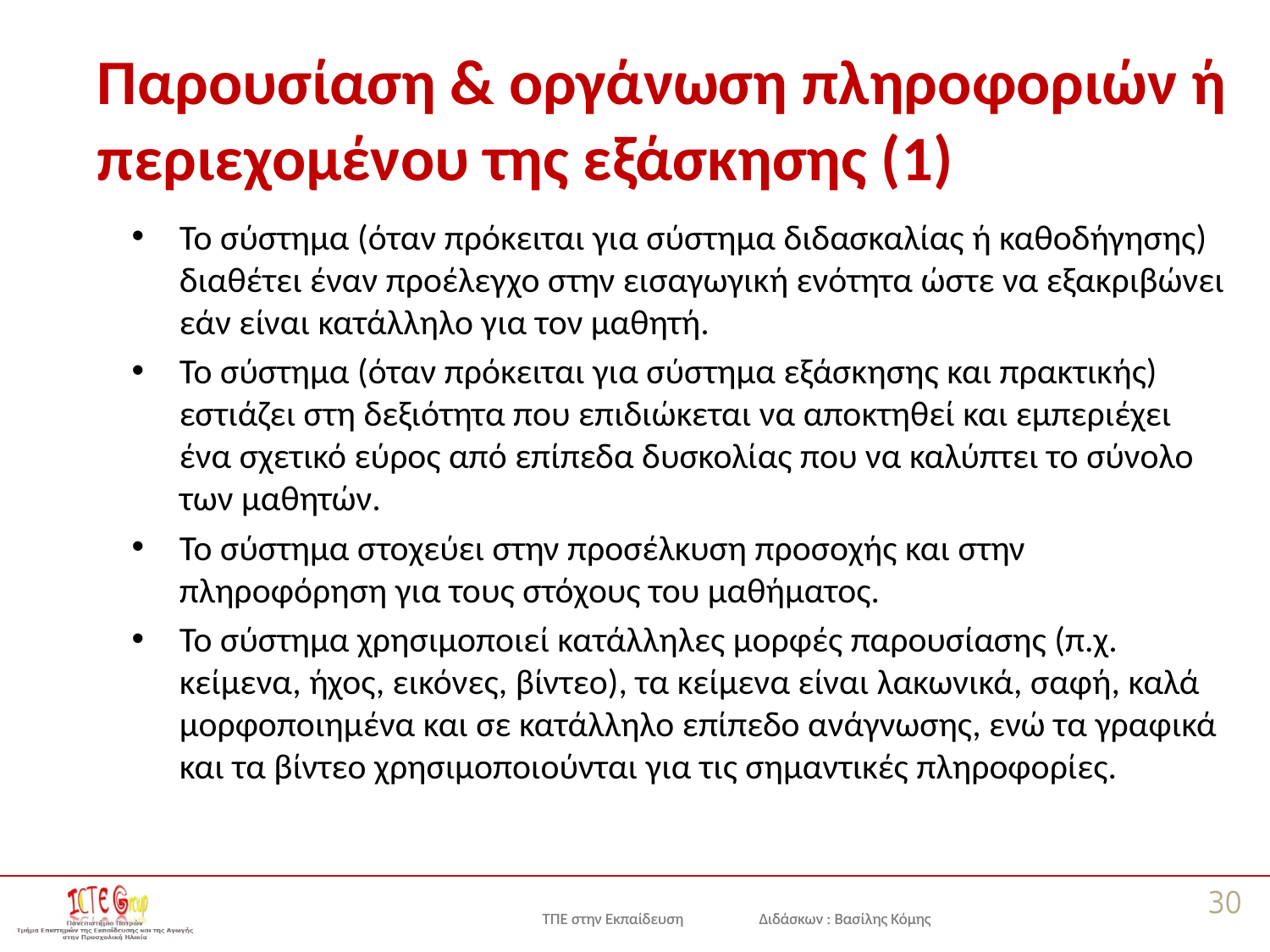

# Παρουσίαση & οργάνωση πληροφοριών ή περιεχομένου της εξάσκησης (1)
Το σύστημα (όταν πρόκειται για σύστημα διδασκαλίας ή καθοδήγησης) διαθέτει έναν προέλεγχο στην εισαγωγική ενότητα ώστε να εξακριβώνει εάν είναι κατάλληλο για τον μαθητή.
Το σύστημα (όταν πρόκειται για σύστημα εξάσκησης και πρακτικής) εστιάζει στη δεξιότητα που επιδιώκεται να αποκτηθεί και εμπεριέχει ένα σχετικό εύρος από επίπεδα δυσκολίας που να καλύπτει το σύνολο των μαθητών.
Το σύστημα στοχεύει στην προσέλκυση προσοχής και στην πληροφόρηση για τους στόχους του μαθήματος.
Το σύστημα χρησιμοποιεί κατάλληλες μορφές παρουσίασης (π.χ. κείμενα, ήχος, εικόνες, βίντεο), τα κείμενα είναι λακωνικά, σαφή, καλά μορφοποιημένα και σε κατάλληλο επίπεδο ανάγνωσης, ενώ τα γραφικά και τα βίντεο χρησιμοποιούνται για τις σημαντικές πληροφορίες.

30